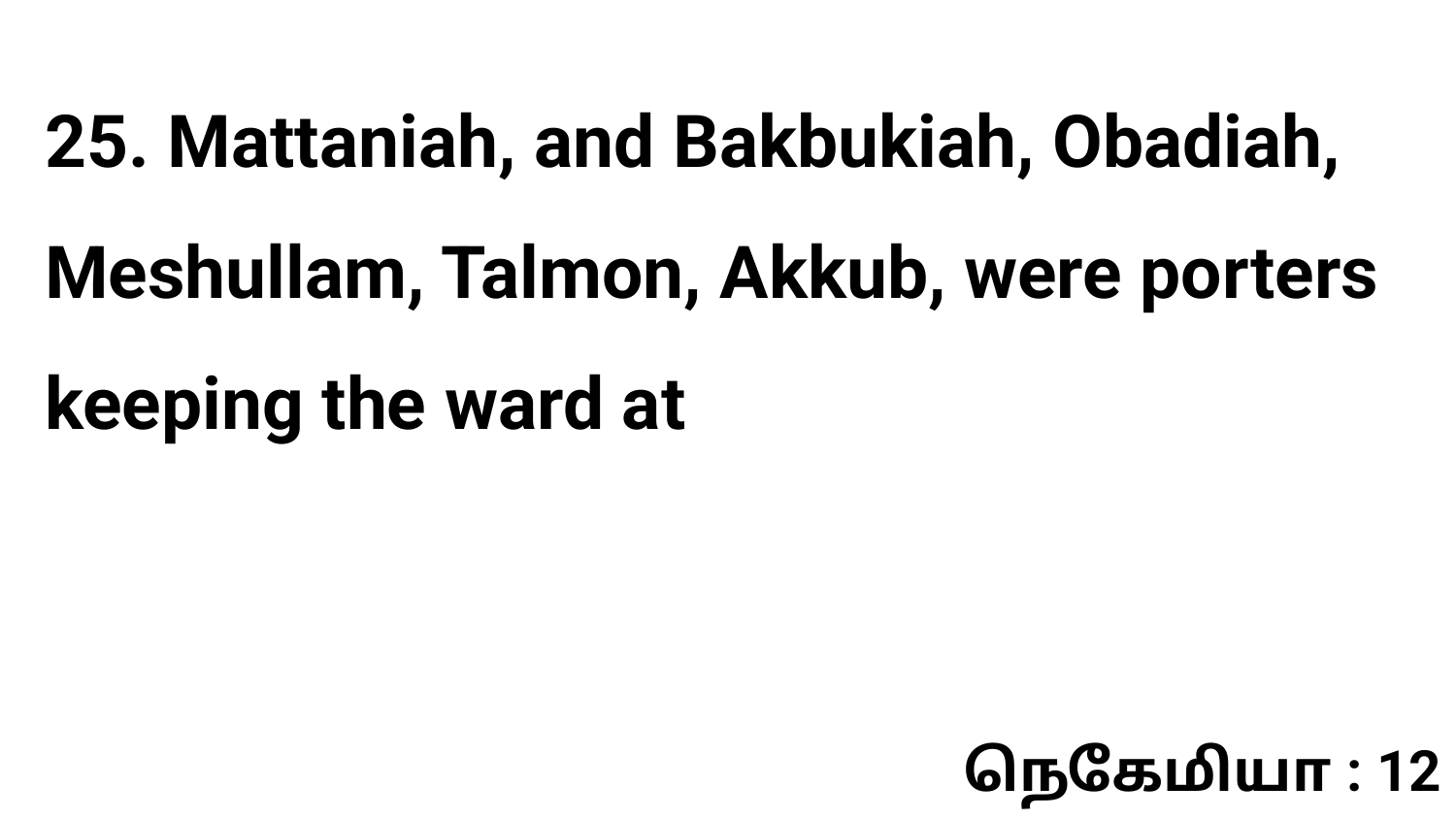

25. Mattaniah, and Bakbukiah, Obadiah, Meshullam, Talmon, Akkub, were porters keeping the ward at
நெகேமியா : 12